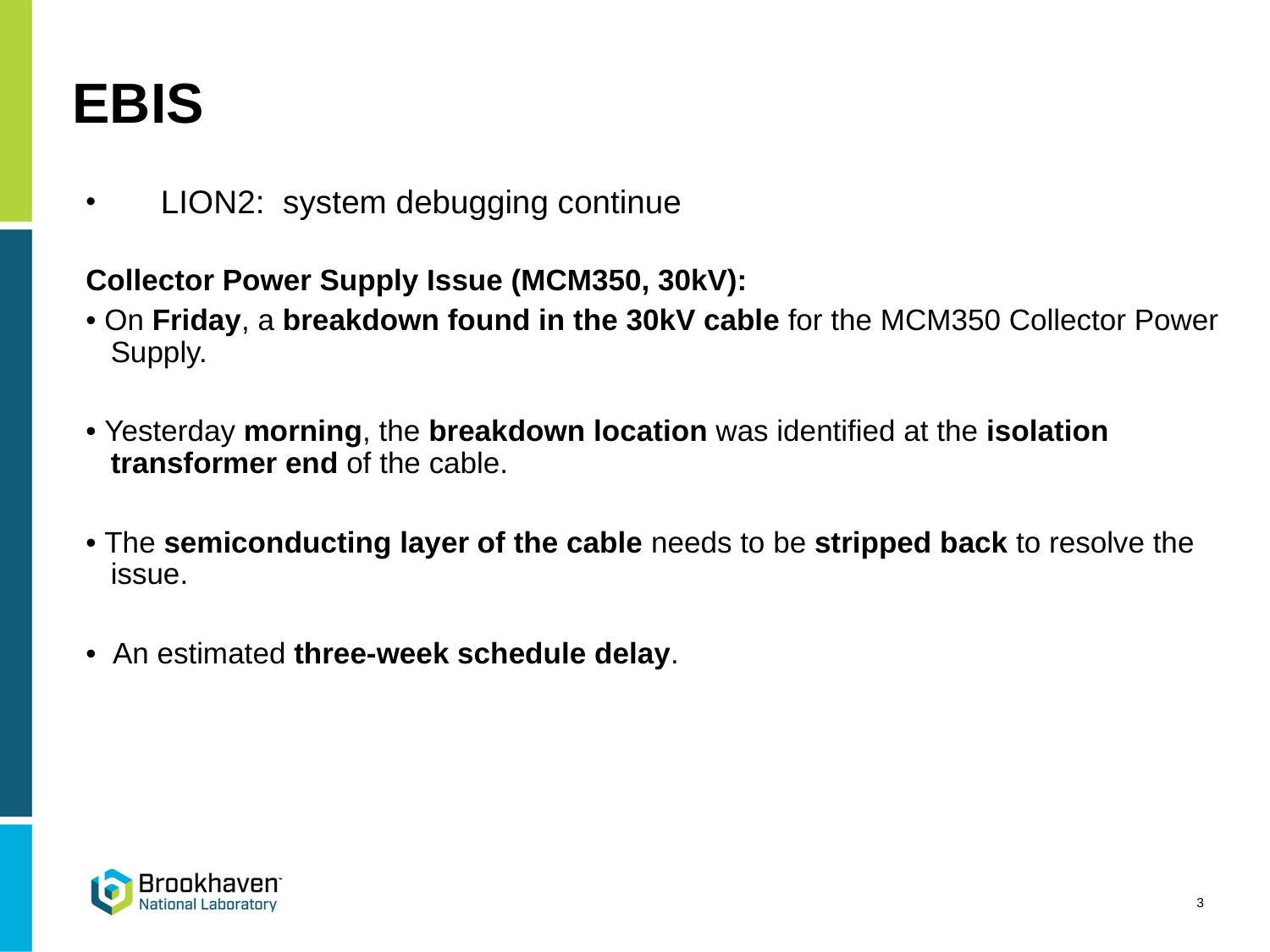

# EBIS

 LION2:  system debugging continue

Collector Power Supply Issue (MCM350, 30kV):
• On Friday, a breakdown found in the 30kV cable for the MCM350 Collector Power Supply.

• Yesterday morning, the breakdown location was identified at the isolation transformer end of the cable.

• The semiconducting layer of the cable needs to be stripped back to resolve the issue.

•  An estimated three-week schedule delay.

3